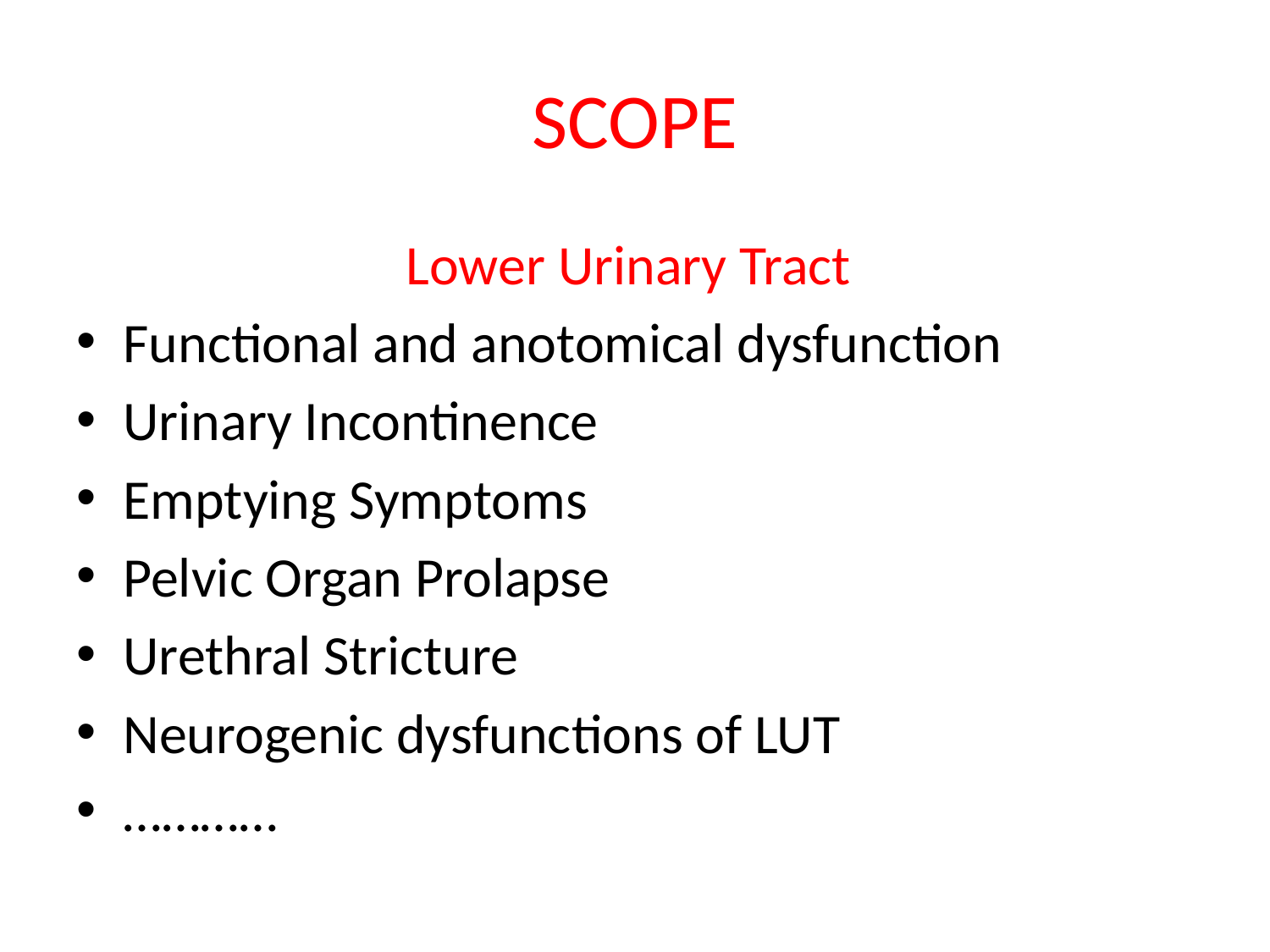

# SCOPE
Lower Urinary Tract
Functional and anotomical dysfunction
Urinary Incontinence
Emptying Symptoms
Pelvic Organ Prolapse
Urethral Stricture
Neurogenic dysfunctions of LUT
…………